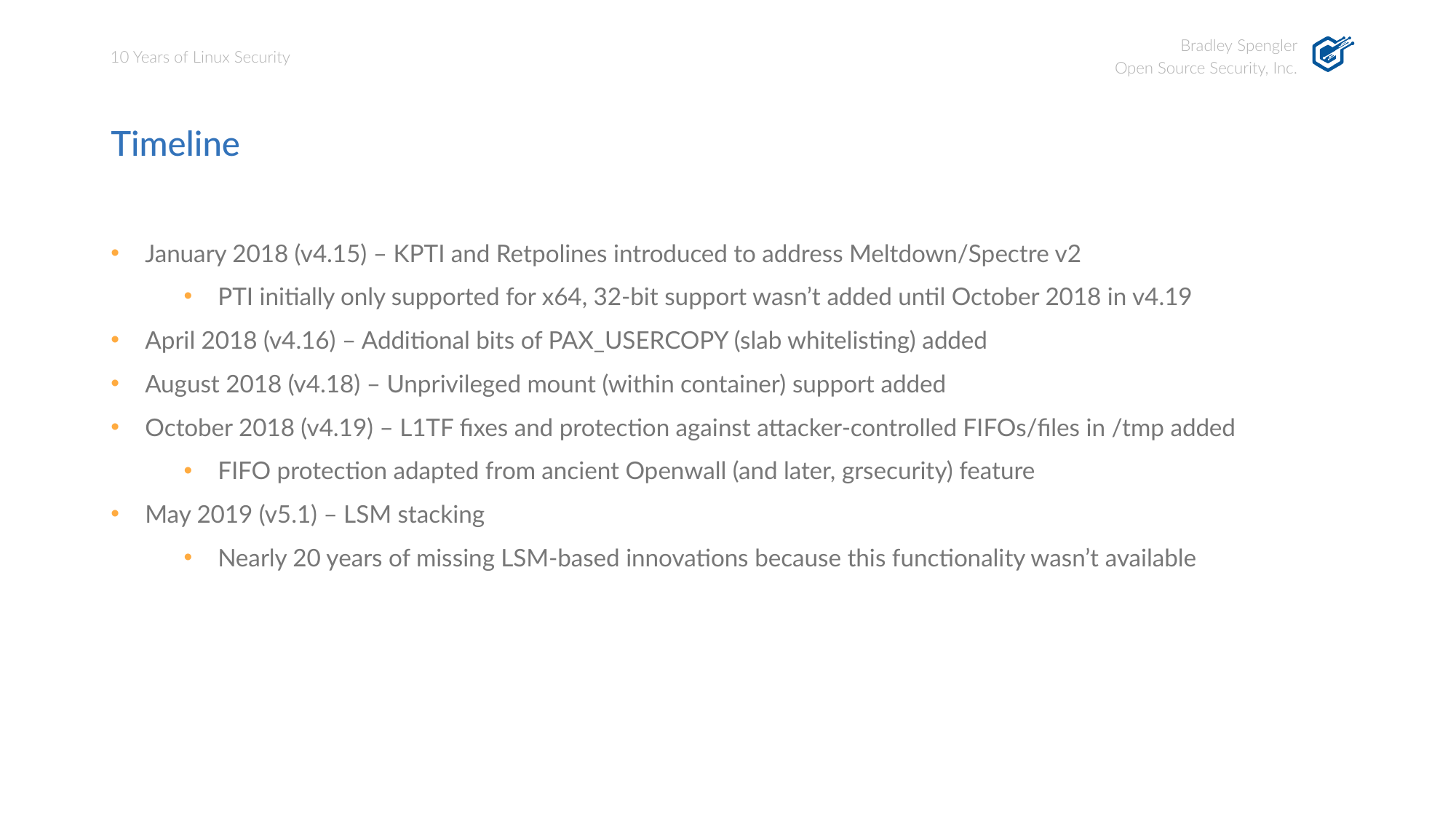

# Timeline
January 2018 (v4.15) – KPTI and Retpolines introduced to address Meltdown/Spectre v2
PTI initially only supported for x64, 32-bit support wasn’t added until October 2018 in v4.19
April 2018 (v4.16) – Additional bits of PAX_USERCOPY (slab whitelisting) added
August 2018 (v4.18) – Unprivileged mount (within container) support added
October 2018 (v4.19) – L1TF fixes and protection against attacker-controlled FIFOs/files in /tmp added
FIFO protection adapted from ancient Openwall (and later, grsecurity) feature
May 2019 (v5.1) – LSM stacking
Nearly 20 years of missing LSM-based innovations because this functionality wasn’t available